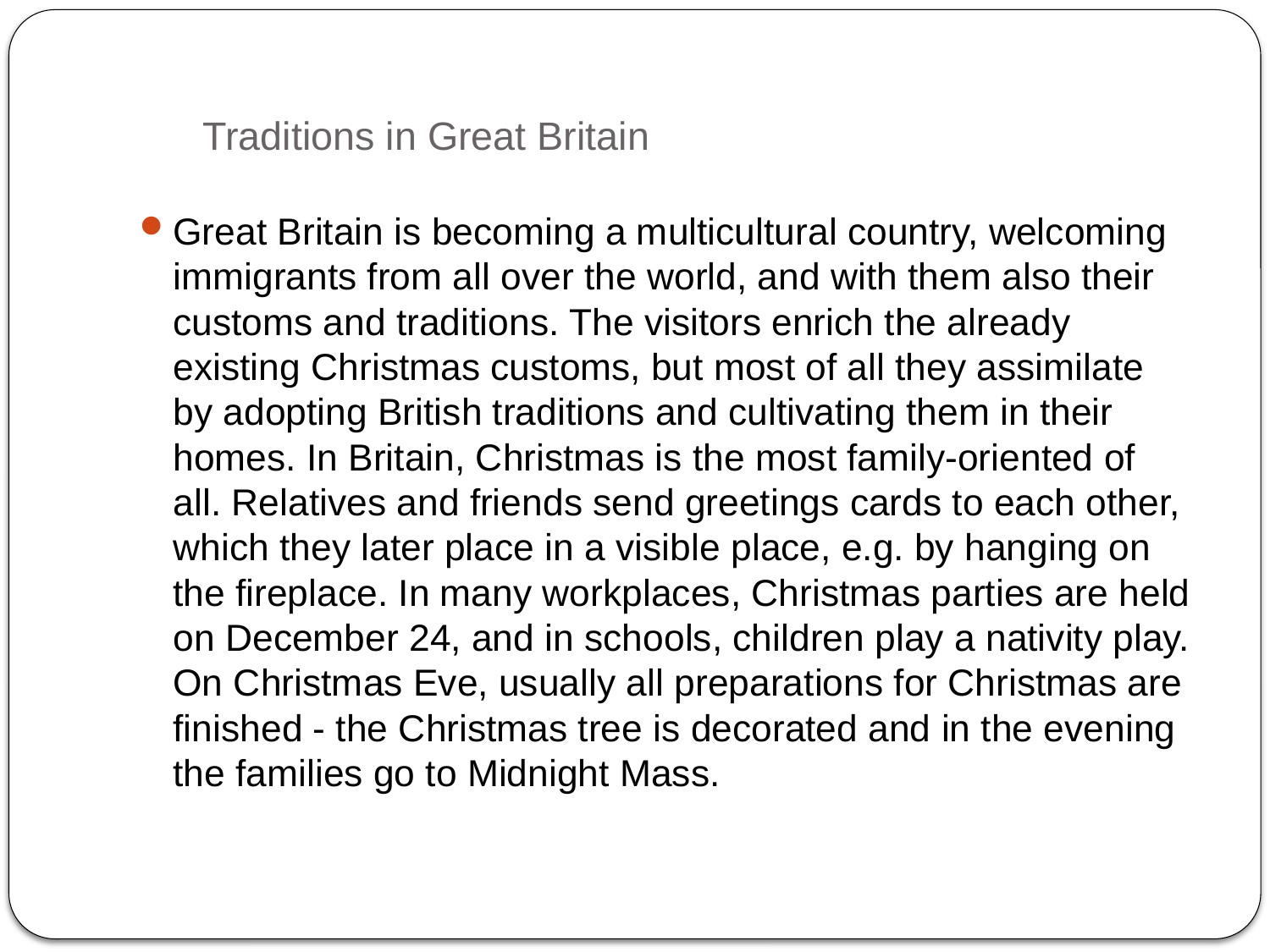

# Traditions in Great Britain
Great Britain is becoming a multicultural country, welcoming immigrants from all over the world, and with them also their customs and traditions. The visitors enrich the already existing Christmas customs, but most of all they assimilate by adopting British traditions and cultivating them in their homes. In Britain, Christmas is the most family-oriented of all. Relatives and friends send greetings cards to each other, which they later place in a visible place, e.g. by hanging on the fireplace. In many workplaces, Christmas parties are held on December 24, and in schools, children play a nativity play. On Christmas Eve, usually all preparations for Christmas are finished - the Christmas tree is decorated and in the evening the families go to Midnight Mass.